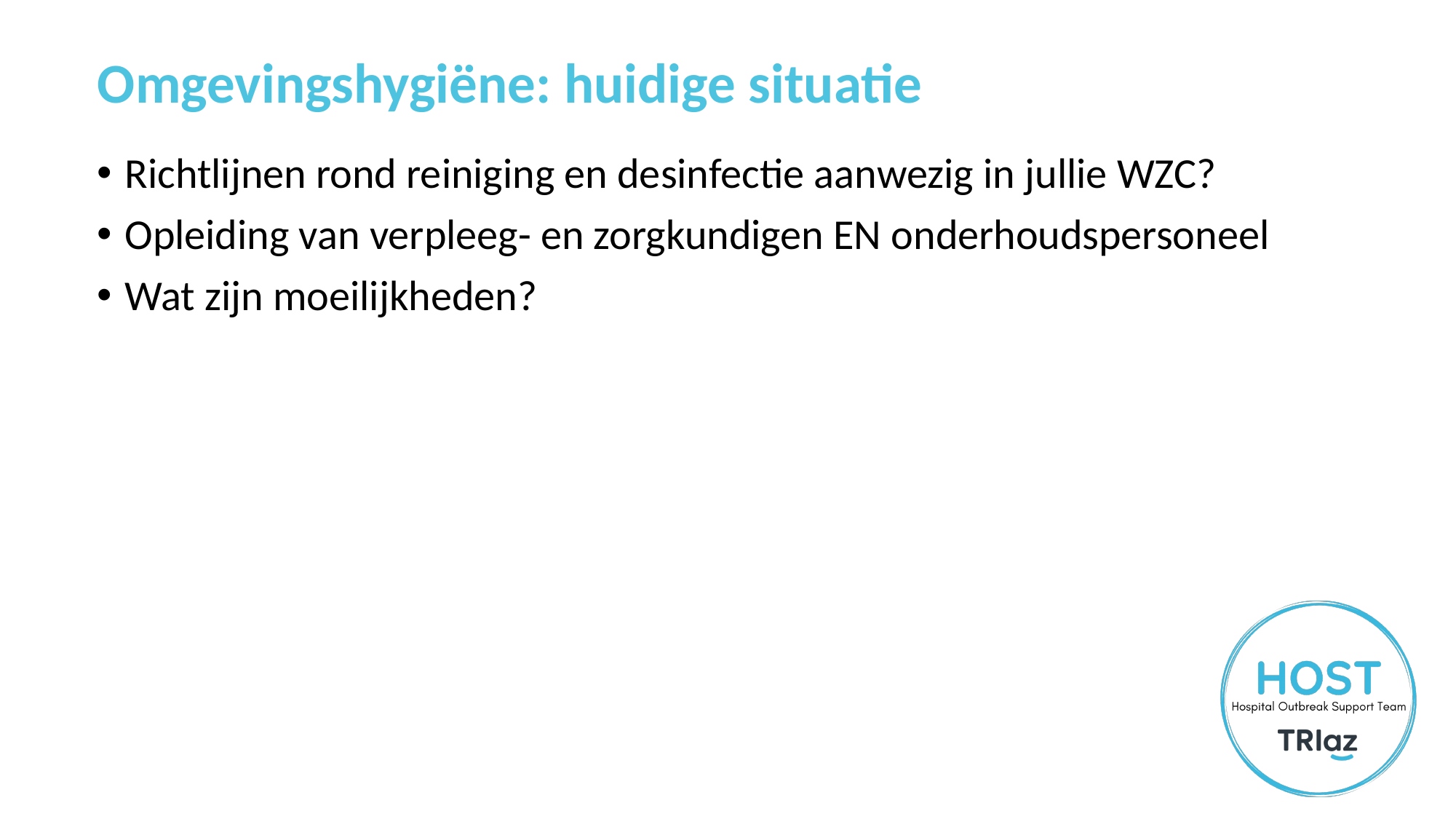

Omgevingshygiëne: huidige situatie
Richtlijnen rond reiniging en desinfectie aanwezig in jullie WZC?
Opleiding van verpleeg- en zorgkundigen EN onderhoudspersoneel
Wat zijn moeilijkheden?